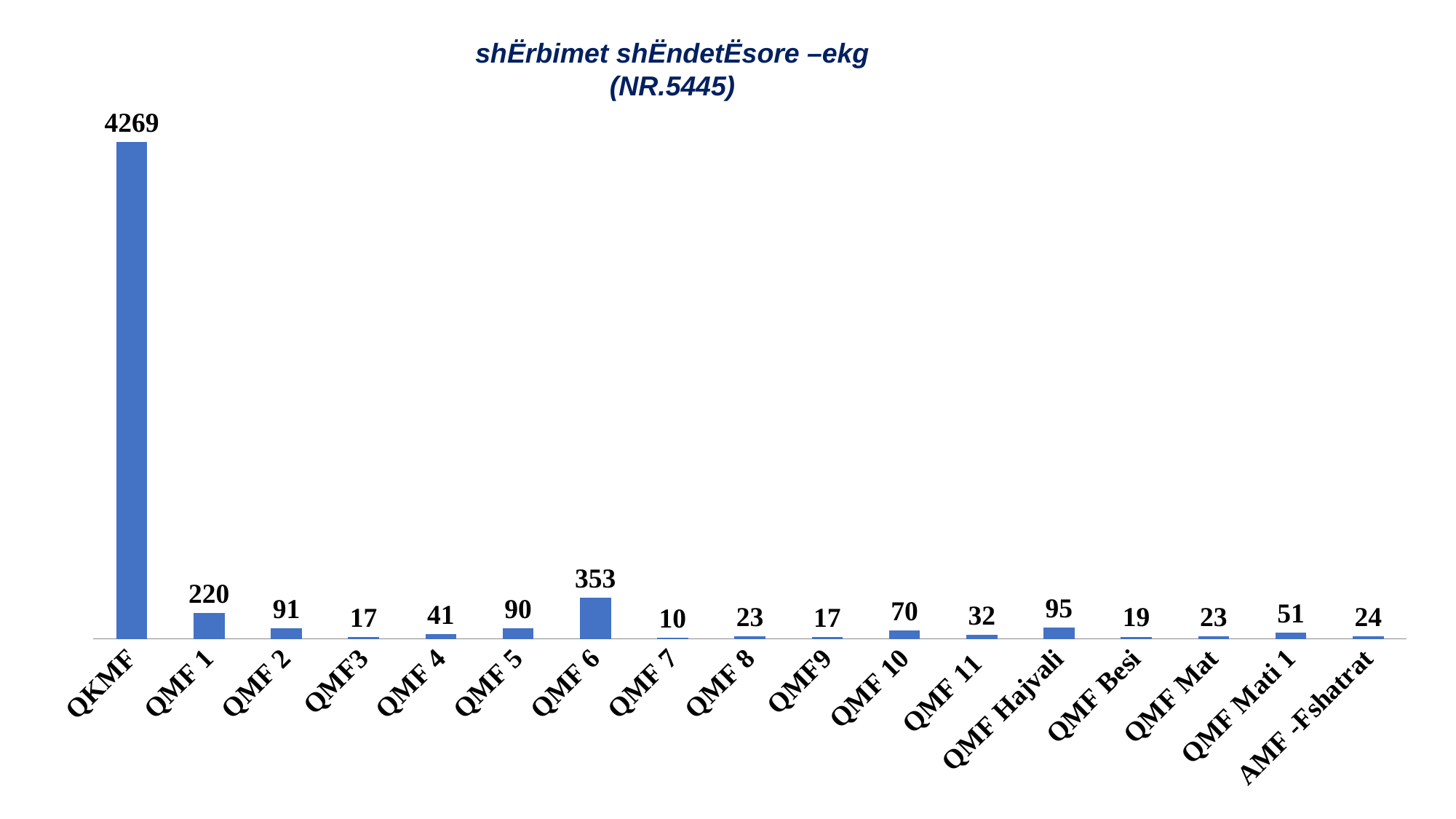

shËrbimet shËndetËsore –ekg
(NR.5445)

### Chart

| Category |  |
|---|---|
| QKMF | 4269.0 |
| QMF 1 | 220.0 |
| QMF 2 | 91.0 |
| QMF3 | 17.0 |
| QMF 4 | 41.0 |
| QMF 5 | 90.0 |
| QMF 6 | 353.0 |
| QMF 7 | 10.0 |
| QMF 8 | 23.0 |
| QMF9 | 17.0 |
| QMF 10 | 70.0 |
| QMF 11  | 32.0 |
| QMF Hajvali | 95.0 |
| QMF Besi | 19.0 |
| QMF Mat | 23.0 |
| QMF Mati 1 | 51.0 |
| AMF -Fshatrat | 24.0 |